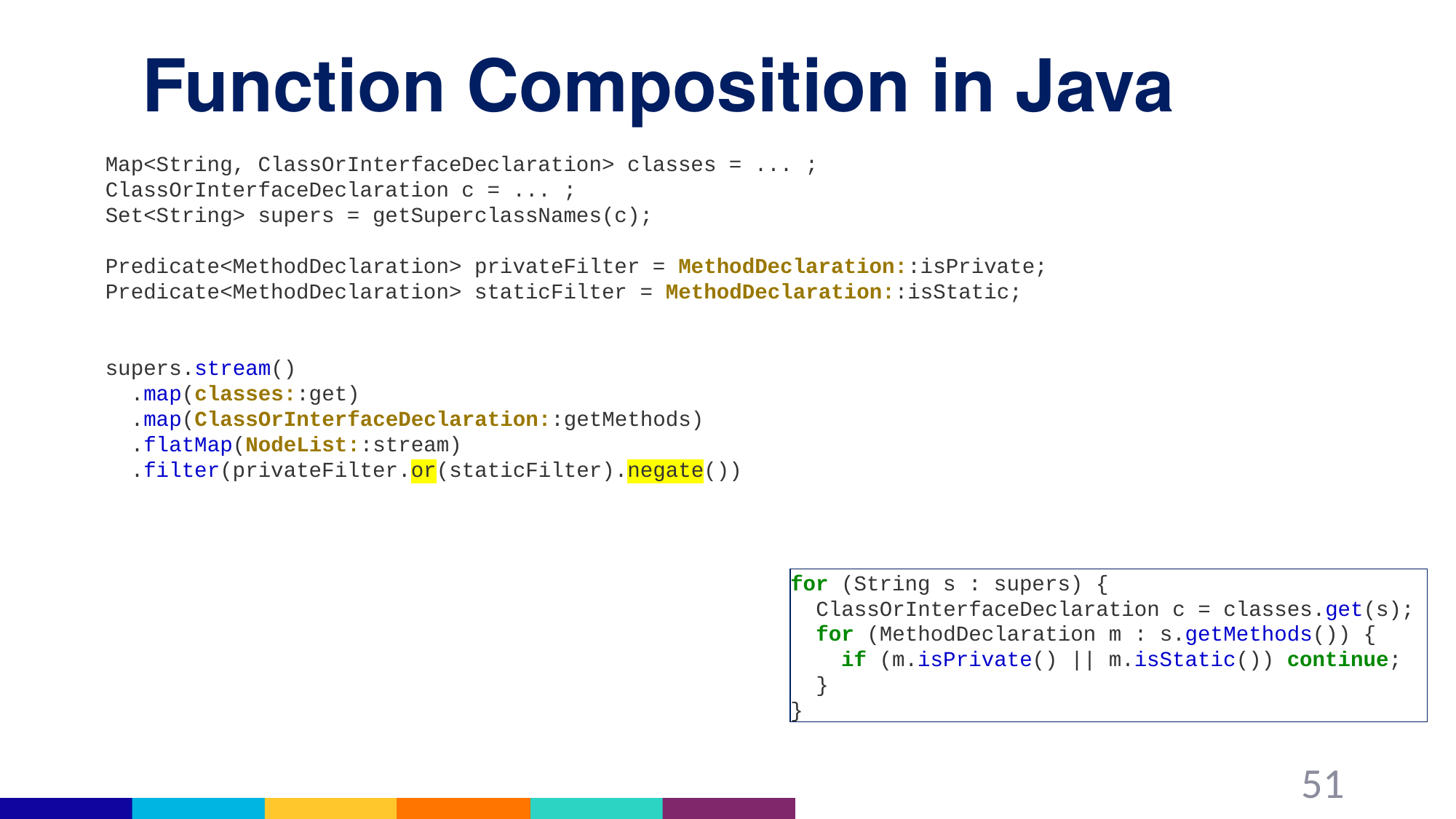

# Function Composition in Java
Map<String, ClassOrInterfaceDeclaration> classes = ... ;
ClassOrInterfaceDeclaration c = ... ;
Set<String> supers = getSuperclassNames(c);

Predicate<MethodDeclaration> privateFilter = MethodDeclaration::isPrivate;
Predicate<MethodDeclaration> staticFilter = MethodDeclaration::isStatic;

supers.stream()
  .map(classes::get)
  .map(ClassOrInterfaceDeclaration::getMethods)
  .flatMap(NodeList::stream)
  .filter(privateFilter.or(staticFilter).negate())
for (String s : supers) {
  ClassOrInterfaceDeclaration c = classes.get(s);
  for (MethodDeclaration m : s.getMethods()) {
    if (m.isPrivate() || m.isStatic()) continue;
  }
}
51